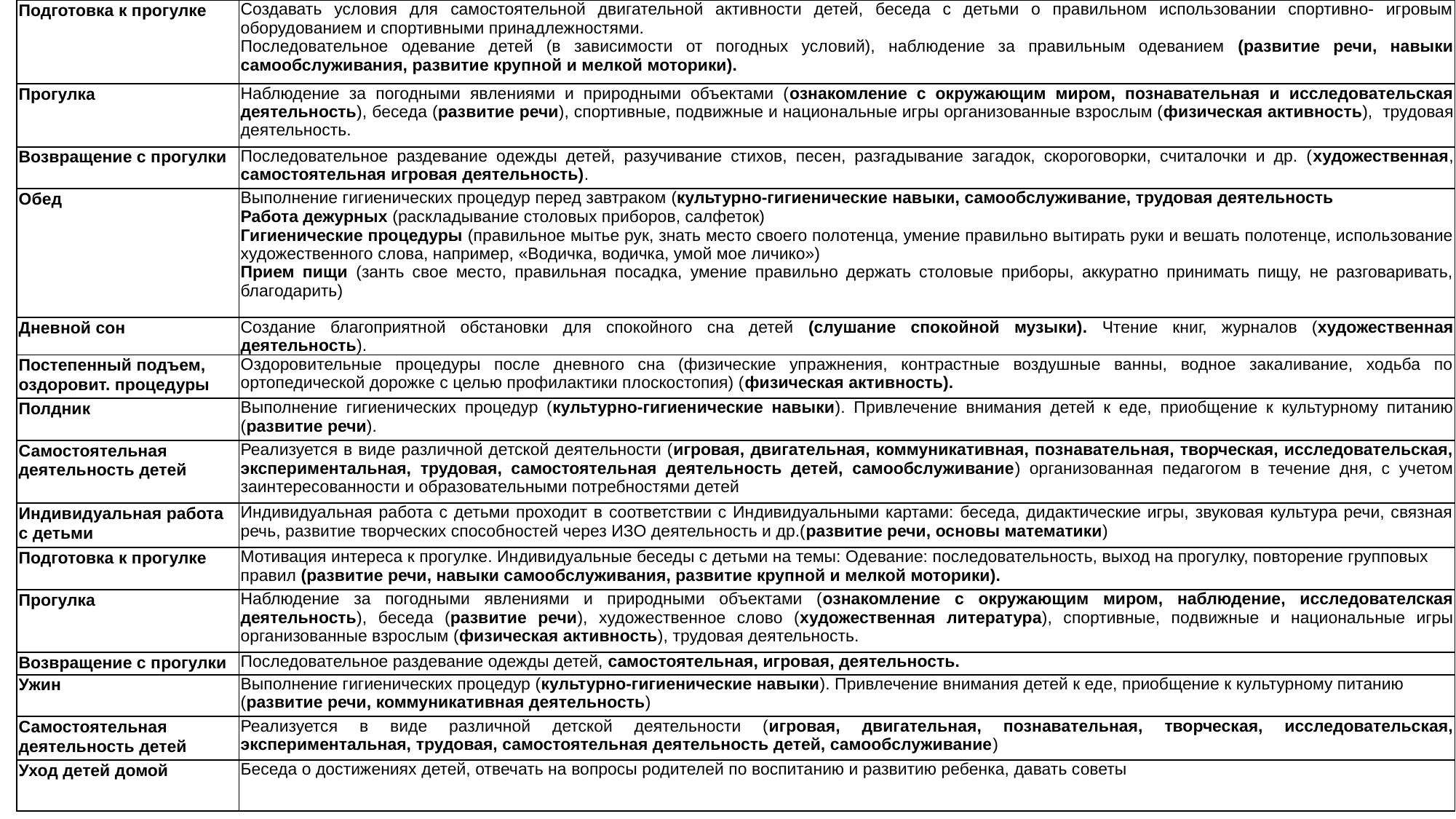

| Подготовка к прогулке | Создавать условия для самостоятельной двигательной активности детей, беседа с детьми о правильном использовании спортивно- игровым оборудованием и спортивными принадлежностями. Последовательное одевание детей (в зависимости от погодных условий), наблюдение за правильным одеванием (развитие речи, навыки самообслуживания, развитие крупной и мелкой моторики). |
| --- | --- |
| Прогулка | Наблюдение за погодными явлениями и природными объектами (ознакомление с окружающим миром, познавательная и исследовательская деятельность), беседа (развитие речи), спортивные, подвижные и национальные игры организованные взрослым (физическая активность), трудовая деятельность. |
| Возвращение с прогулки | Последовательное раздевание одежды детей, разучивание стихов, песен, разгадывание загадок, скороговорки, считалочки и др. (художественная, самостоятельная игровая деятельность). |
| Обед | Выполнение гигиенических процедур перед завтраком (культурно-гигиенические навыки, самообслуживание, трудовая деятельность Работа дежурных (раскладывание столовых приборов, салфеток) Гигиенические процедуры (правильное мытье рук, знать место своего полотенца, умение правильно вытирать руки и вешать полотенце, использование художественного слова, например, «Водичка, водичка, умой мое личико») Прием пищи (занть свое место, правильная посадка, умение правильно держать столовые приборы, аккуратно принимать пищу, не разговаривать, благодарить) |
| Дневной сон | Создание благоприятной обстановки для спокойного сна детей (слушание спокойной музыки). Чтение книг, журналов (художественная деятельность). |
| Постепенный подъем, оздоровит. процедуры | Оздоровительные процедуры после дневного сна (физические упражнения, контрастные воздушные ванны, водное закаливание, ходьба по ортопедической дорожке с целью профилактики плоскостопия) (физическая активность). |
| Полдник | Выполнение гигиенических процедур (культурно-гигиенические навыки). Привлечение внимания детей к еде, приобщение к культурному питанию (развитие речи). |
| Самостоятельная деятельность детей | Реализуется в виде различной детской деятельности (игровая, двигательная, коммуникативная, познавательная, творческая, исследовательская, экспериментальная, трудовая, самостоятельная деятельность детей, самообслуживание) организованная педагогом в течение дня, с учетом заинтересованности и образовательными потребностями детей |
| Индивидуальная работа с детьми | Индивидуальная работа с детьми проходит в соответствии с Индивидуальными картами: беседа, дидактические игры, звуковая культура речи, связная речь, развитие творческих способностей через ИЗО деятельность и др.(развитие речи, основы математики) |
| Подготовка к прогулке | Мотивация интереса к прогулке. Индивидуальные беседы с детьми на темы: Одевание: последовательность, выход на прогулку, повторение групповых правил (развитие речи, навыки самообслуживания, развитие крупной и мелкой моторики). |
| Прогулка | Наблюдение за погодными явлениями и природными объектами (ознакомление с окружающим миром, наблюдение, исследователская деятельность), беседа (развитие речи), художественное слово (художественная литература), спортивные, подвижные и национальные игры организованные взрослым (физическая активность), трудовая деятельность. |
| Возвращение с прогулки | Последовательное раздевание одежды детей, самостоятельная, игровая, деятельность. |
| Ужин | Выполнение гигиенических процедур (культурно-гигиенические навыки). Привлечение внимания детей к еде, приобщение к культурному питанию (развитие речи, коммуникативная деятельность) |
| Самостоятельная деятельность детей | Реализуется в виде различной детской деятельности (игровая, двигательная, познавательная, творческая, исследовательская, экспериментальная, трудовая, самостоятельная деятельность детей, самообслуживание) |
| Уход детей домой | Беседа о достижениях детей, отвечать на вопросы родителей по воспитанию и развитию ребенка, давать советы |